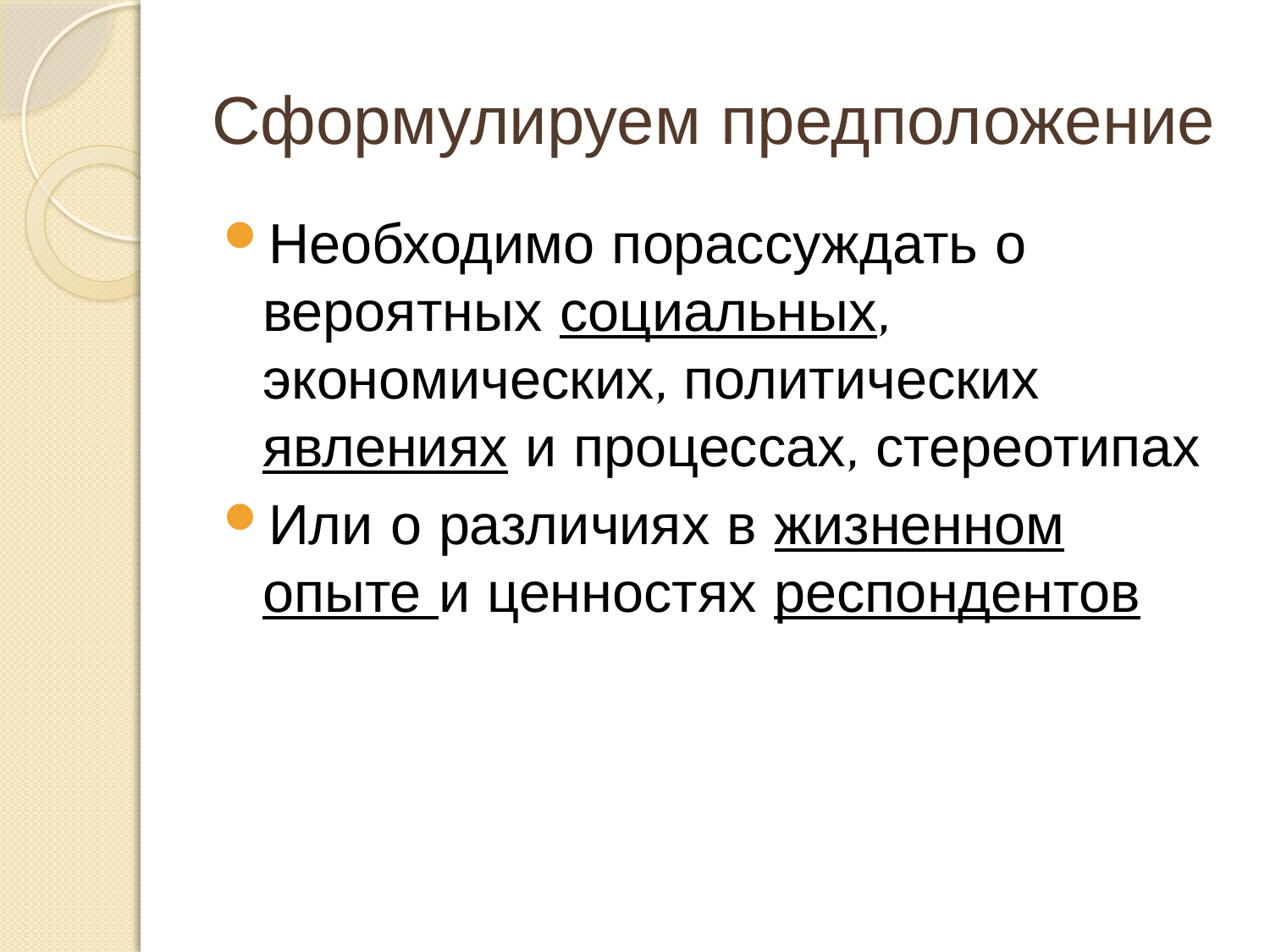

# Сформулируем предположение
Необходимо порассуждать о вероятных социальных, экономических, политических явлениях и процессах, стереотипах
Или о различиях в жизненном опыте и ценностях респондентов